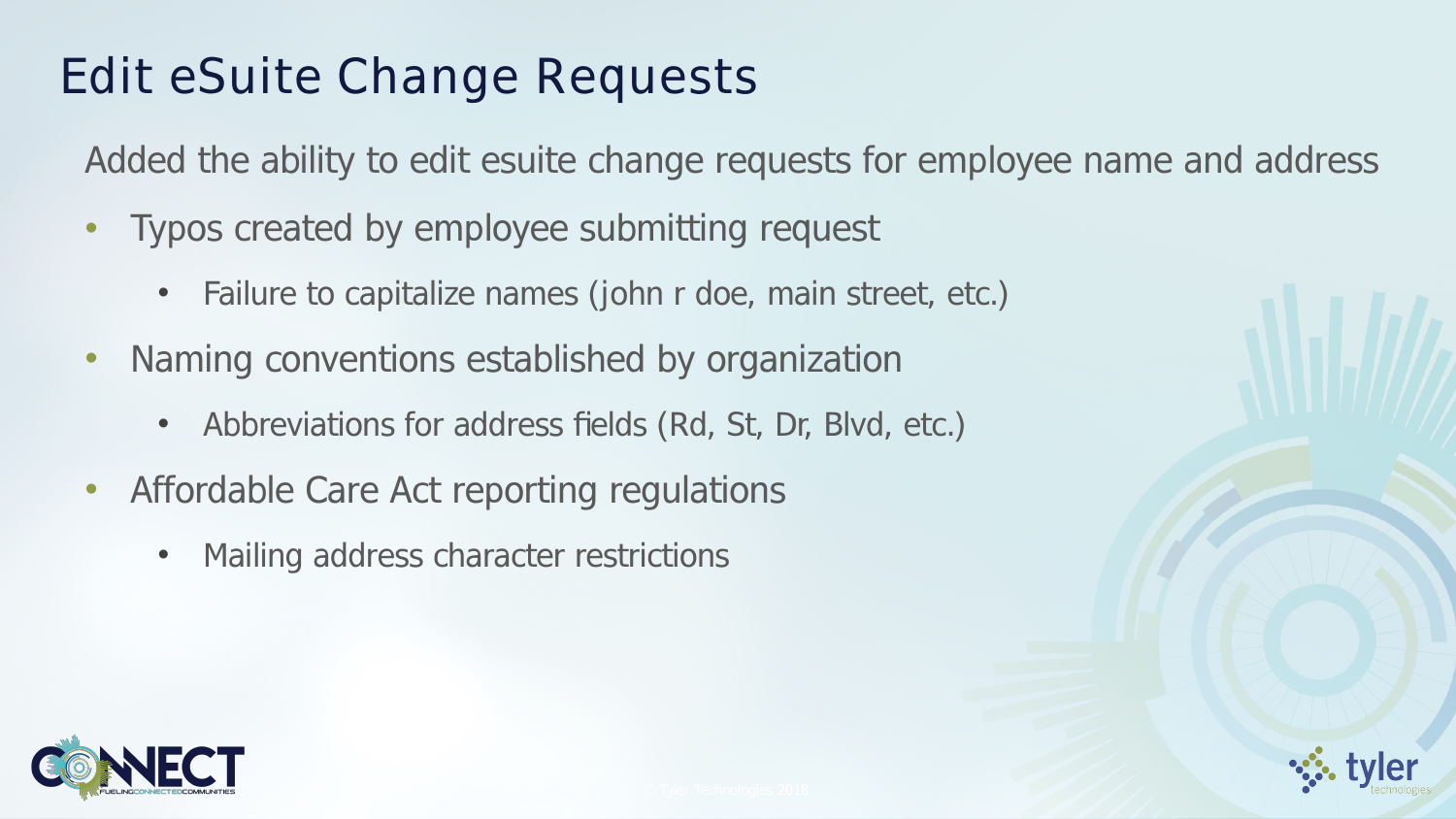

# Edit eSuite Change Requests
Added the ability to edit esuite change requests for employee name and address
Typos created by employee submitting request
Failure to capitalize names (john r doe, main street, etc.)
Naming conventions established by organization
Abbreviations for address fields (Rd, St, Dr, Blvd, etc.)
Affordable Care Act reporting regulations
Mailing address character restrictions